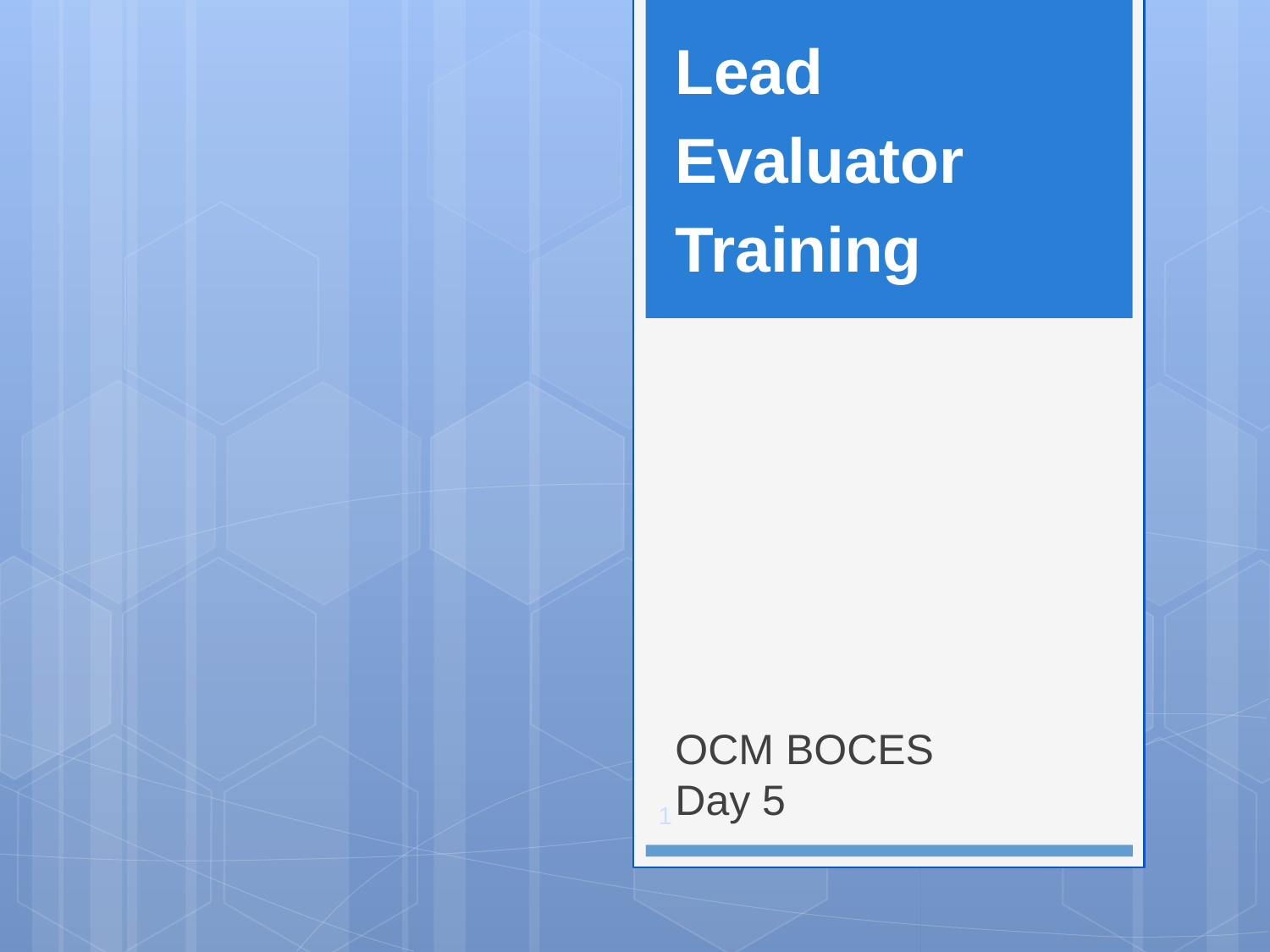

Lead
Evaluator
Training
# OCM BOCES Day 5
1